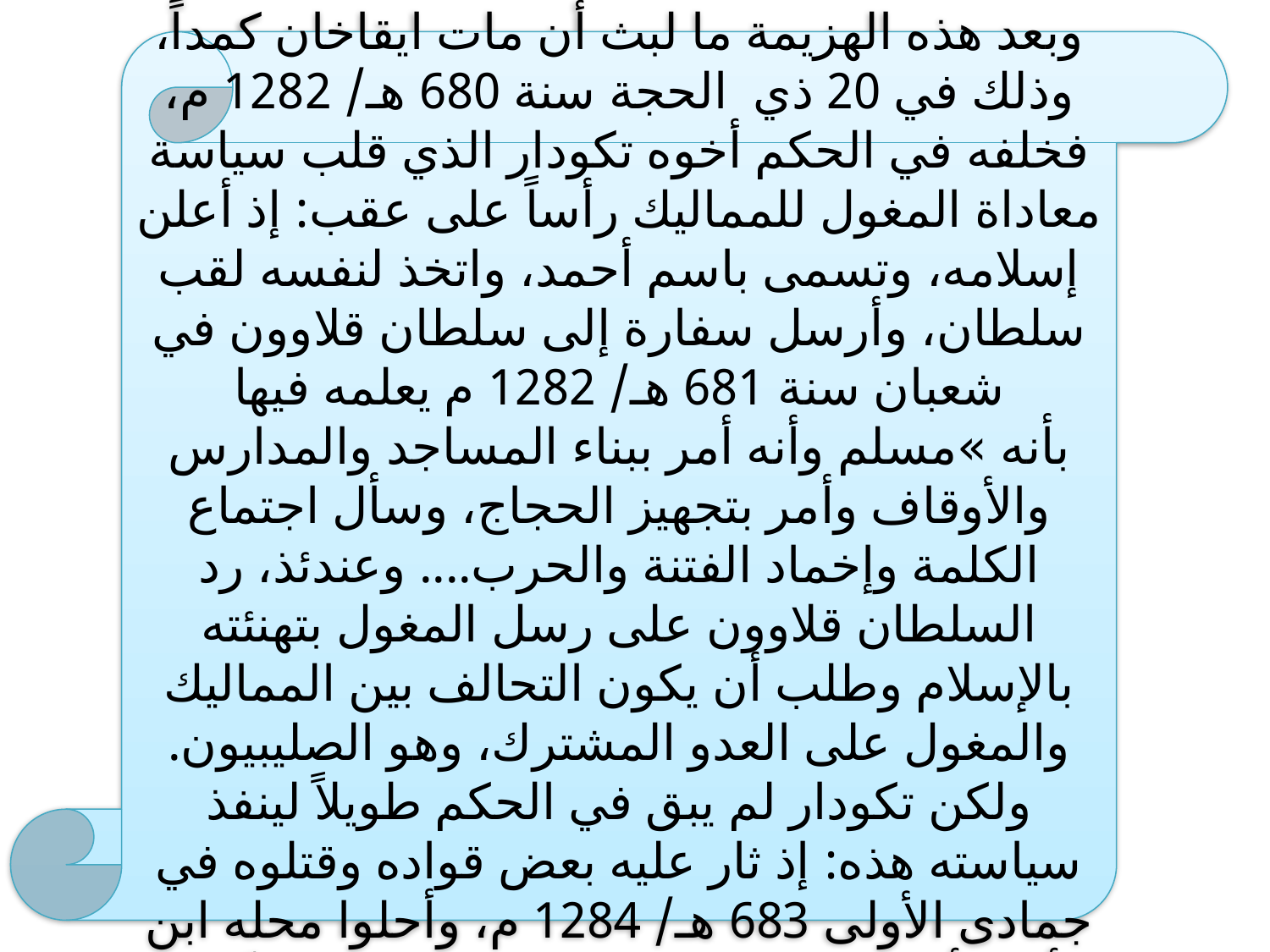

وبعد هذه الهزيمة ما لبث أن مات ايقاخان كمداً، وذلك في 20 ذي  الحجة سنة 680 هـ/ 1282 م، فخلفه في الحكم أخوه تكودار الذي قلب سياسة معاداة المغول للمماليك رأساً على عقب: إذ أعلن إسلامه، وتسمى باسم أحمد، واتخذ لنفسه لقب سلطان، وأرسل سفارة إلى سلطان قلاوون في شعبان سنة 681 هـ/ 1282 م يعلمه فيها بأنه »مسلم وأنه أمر ببناء المساجد والمدارس والأوقاف وأمر بتجهيز الحجاج، وسأل اجتماع الكلمة وإخماد الفتنة والحرب.... وعندئذ، رد السلطان قلاوون على رسل المغول بتهنئته بالإسلام وطلب أن يكون التحالف بين المماليك والمغول على العدو المشترك، وهو الصليبيون. ولكن تكودار لم يبق في الحكم طويلاً لينفذ سياسته هذه: إذ ثار عليه بعض قواده وقتلوه في جمادى الأولى 683 هـ/ 1284 م، وأحلوا محله ابن أخيه أرغون في حكم دولة المغول الإيلخانيِّين.